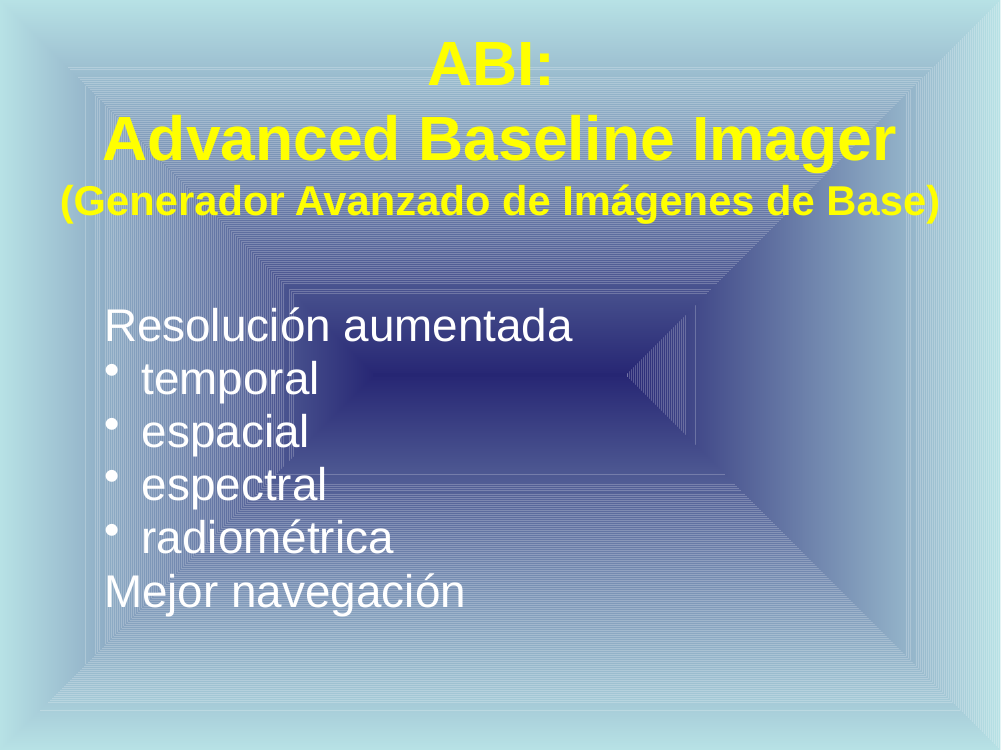

# ABI: Advanced Baseline Imager (Generador Avanzado de Imágenes de Base)
Resolución aumentada
temporal
espacial
espectral
radiométrica
Mejor navegación